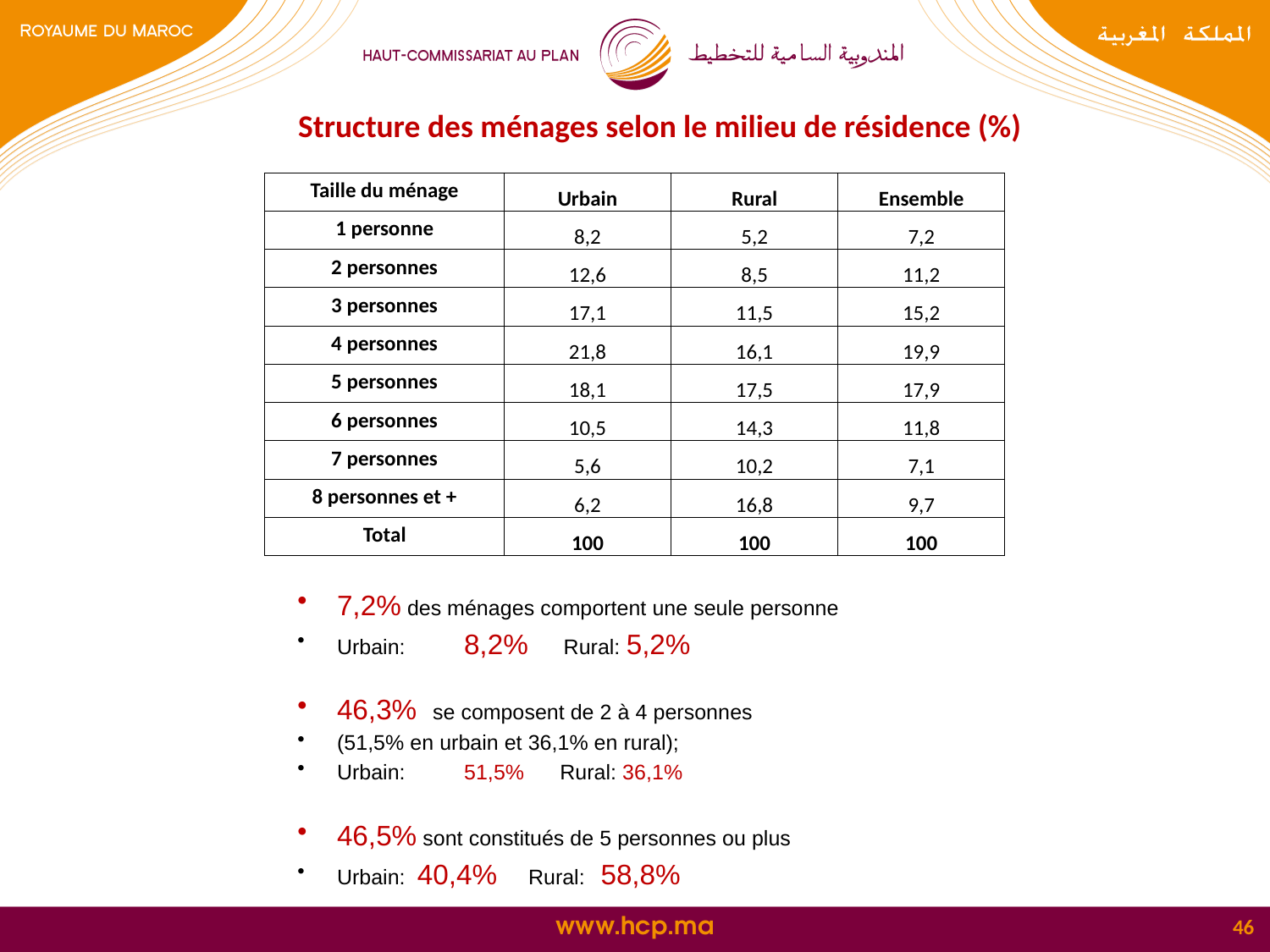

# Structure des ménages selon le milieu de résidence (%)
| Taille du ménage | Urbain | Rural | Ensemble |
| --- | --- | --- | --- |
| 1 personne | 8,2 | 5,2 | 7,2 |
| 2 personnes | 12,6 | 8,5 | 11,2 |
| 3 personnes | 17,1 | 11,5 | 15,2 |
| 4 personnes | 21,8 | 16,1 | 19,9 |
| 5 personnes | 18,1 | 17,5 | 17,9 |
| 6 personnes | 10,5 | 14,3 | 11,8 |
| 7 personnes | 5,6 | 10,2 | 7,1 |
| 8 personnes et + | 6,2 | 16,8 | 9,7 |
| Total | 100 | 100 | 100 |
7,2% des ménages comportent une seule personne
Urbain:	8,2%      Rural: 5,2%

46,3%  se composent de 2 à 4 personnes
(51,5% en urbain et 36,1% en rural);
Urbain:	51,5%      Rural: 36,1%

46,5% sont constitués de 5 personnes ou plus
Urbain:  40,4%    Rural:  58,8%
46